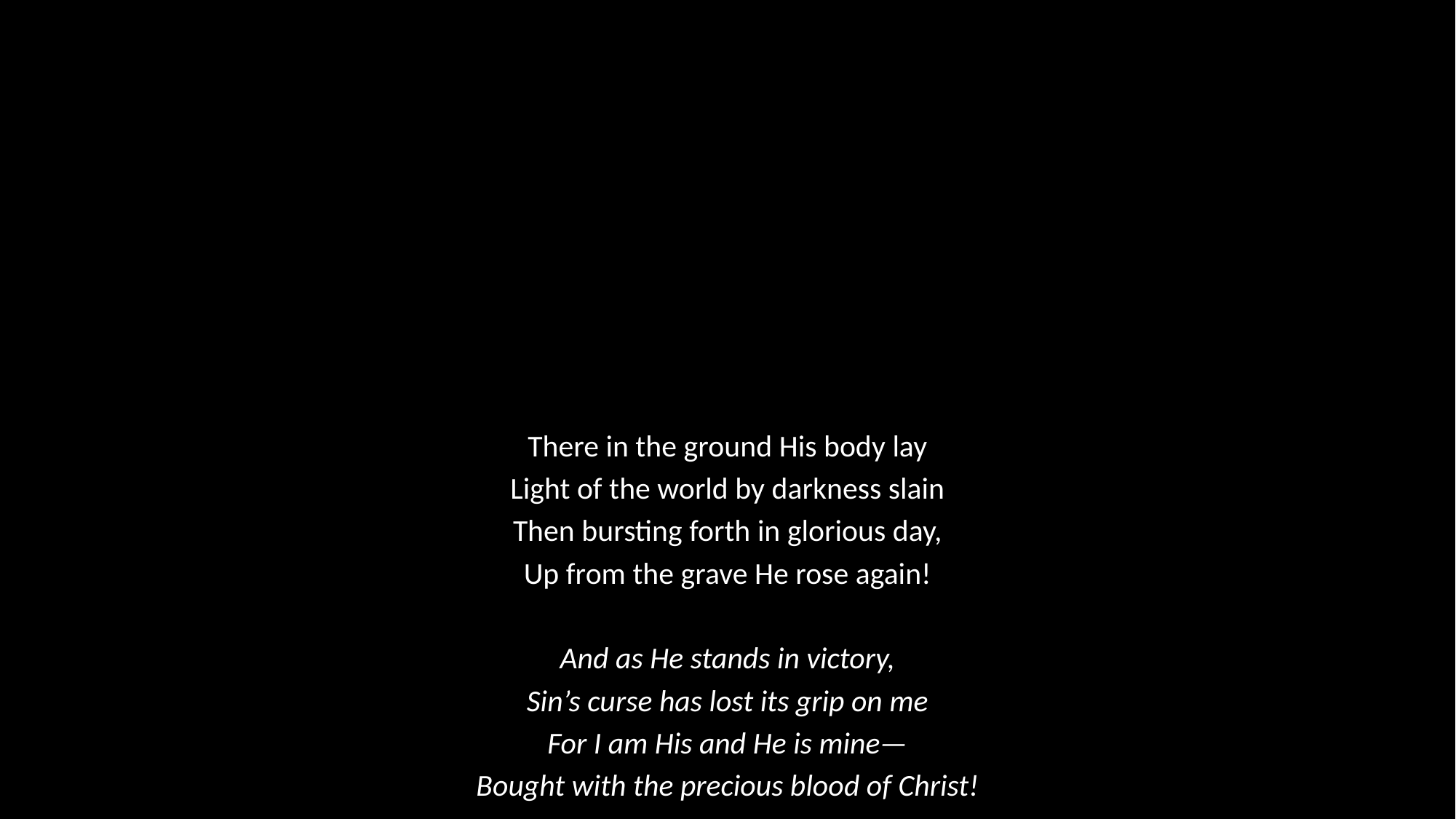

There in the ground His body lay
Light of the world by darkness slain
Then bursting forth in glorious day,
Up from the grave He rose again!

And as He stands in victory,
Sin’s curse has lost its grip on me
For I am His and He is mine—
Bought with the precious blood of Christ!